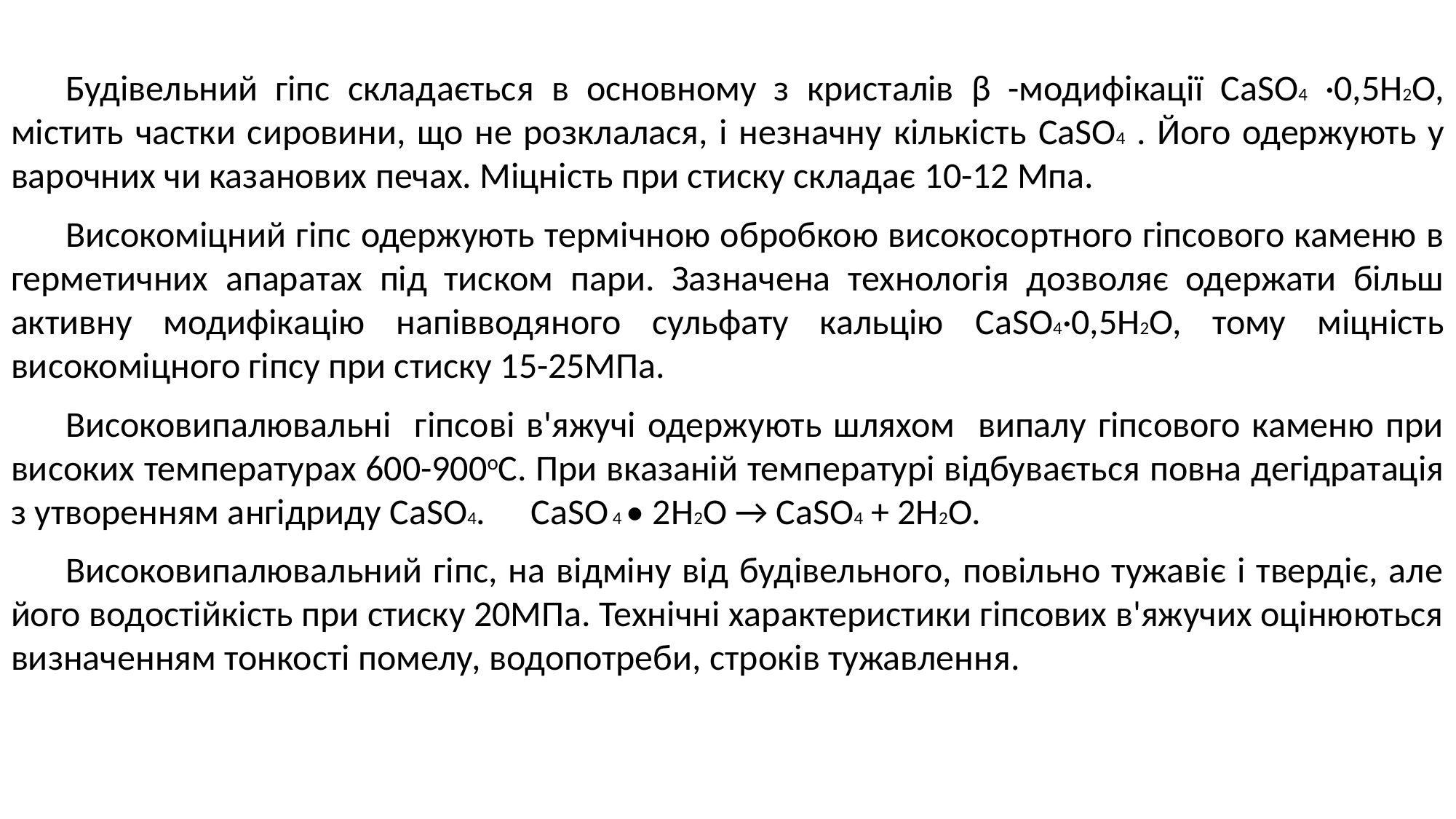

Будівельний гіпс складається в основному з кристалів β -модифікації CaSО4 ·0,5Н2О, містить частки сировини, що не розклалася, і незначну кількість CaSО4 . Його одержують у варочних чи казанових печах. Міцність при стиску складає 10-12 Мпа.
Високоміцний гіпс одержують термічною обробкою високосортного гіпсового каменю в герметичних апаратах під тиском пари. Зазначена технологія дозволяє одержати більш активну модифікацію напівводяного сульфату кальцію CaSО4·0,5Н2О, тому міцність високоміцного гіпсу при стиску 15-25МПа.
Високовипалювальні  гіпсові в'яжучі одержують шляхом  випалу гіпсового каменю при високих температурах 600-900оС. При вказаній температурі відбувається повна дегідратація з утворенням ангідриду СаSO4.      CaSO 4 • 2Н2О → CaSО4 + 2Н2О.
Високовипалювальний гіпс, на відміну від будівельного, повільно тужавіє і твердіє, але його водостійкість при стиску 20МПа. Технічні характеристики гіпсових в'яжучих оцінюються визначенням тонкості помелу, водопотреби, строків тужавлення.